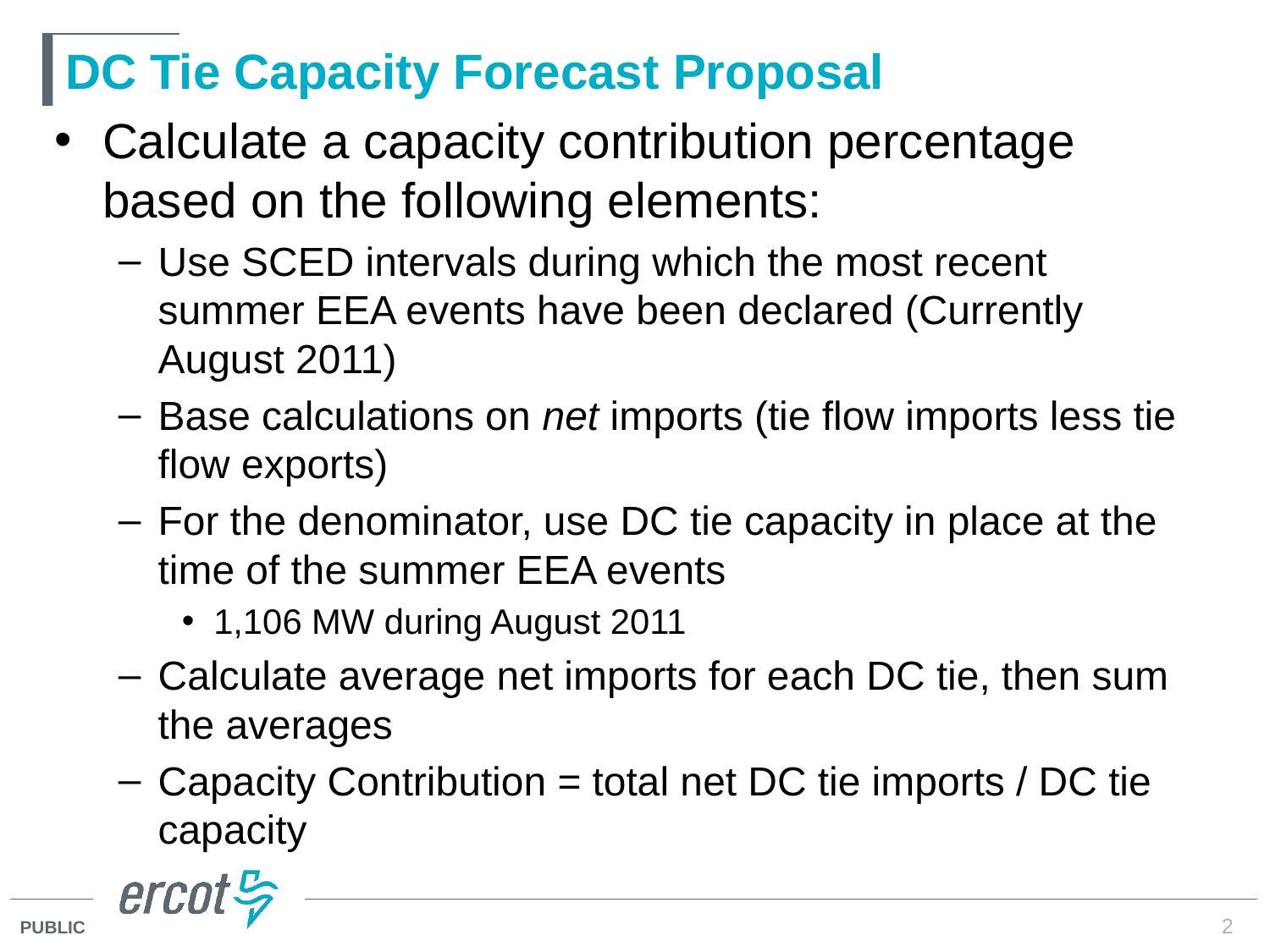

# DC Tie Capacity Forecast Proposal
Calculate a capacity contribution percentage based on the following elements:
Use SCED intervals during which the most recent summer EEA events have been declared (Currently August 2011)
Base calculations on net imports (tie flow imports less tie flow exports)
For the denominator, use DC tie capacity in place at the time of the summer EEA events
1,106 MW during August 2011
Calculate average net imports for each DC tie, then sum the averages
Capacity Contribution = total net DC tie imports / DC tie capacity

2